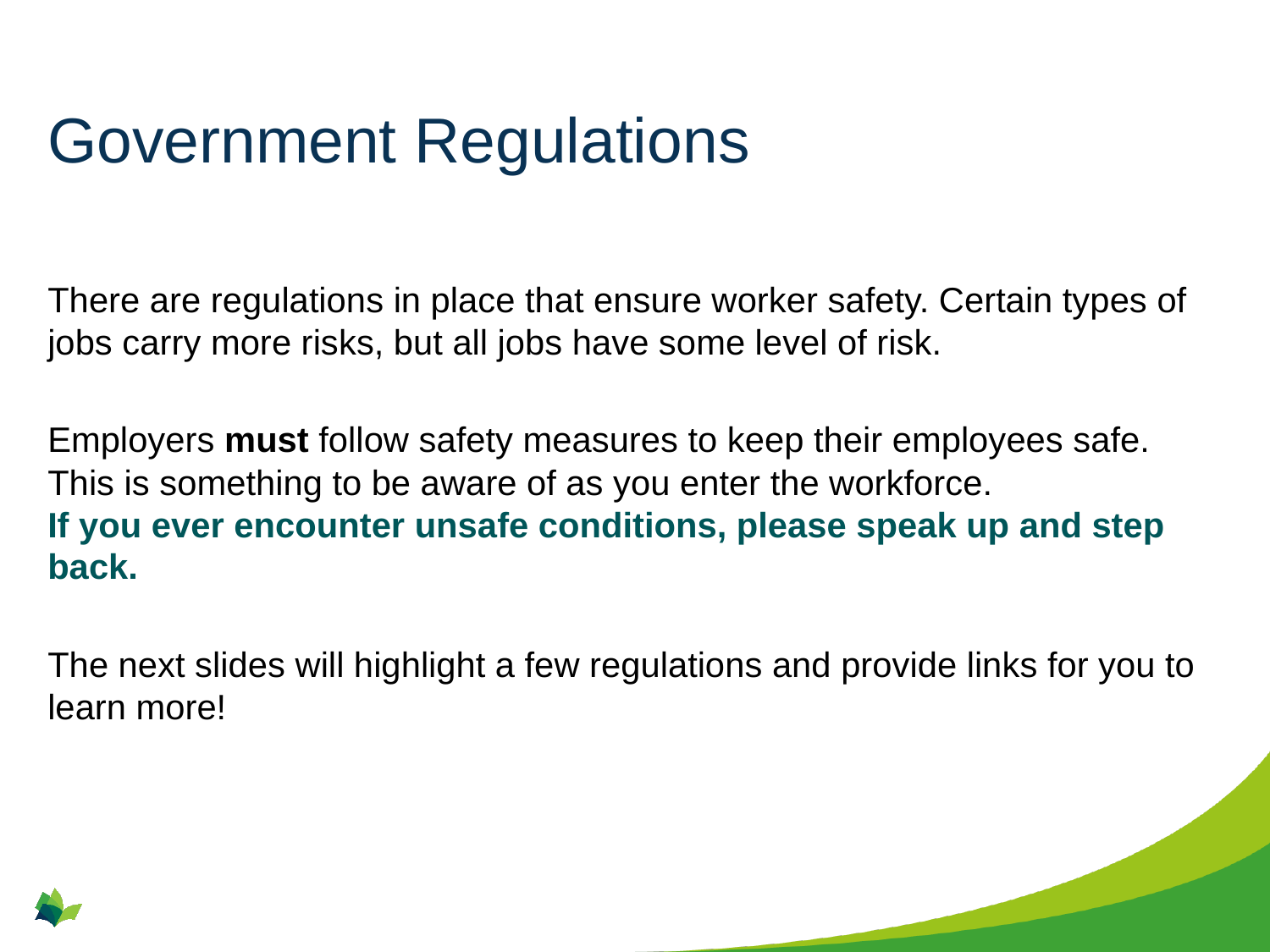

# Government Regulations
There are regulations in place that ensure worker safety. Certain types of jobs carry more risks, but all jobs have some level of risk.

Employers must follow safety measures to keep their employees safe. This is something to be aware of as you enter the workforce.
If you ever encounter unsafe conditions, please speak up and step back.

The next slides will highlight a few regulations and provide links for you to learn more!